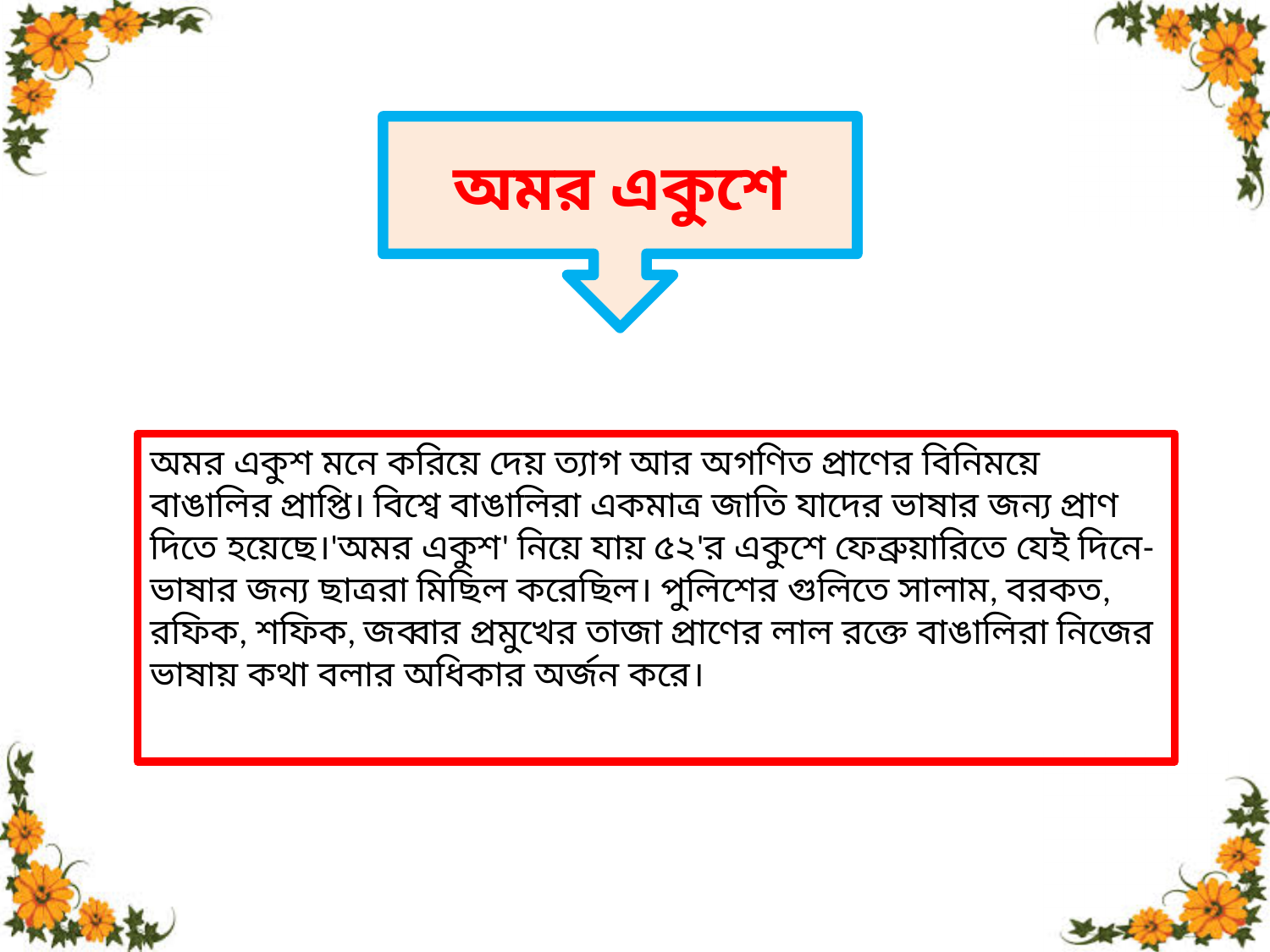

অমর একুশে
অমর একুশ মনে করিয়ে দেয় ত্যাগ আর অগণিত প্রাণের বিনিময়ে বাঙালির প্রাপ্তি। বিশ্বে বাঙালিরা একমাত্র জাতি যাদের ভাষার জন্য প্রাণ দিতে হয়েছে।'অমর একুশ' নিয়ে যায় ৫২'র একুশে ফেব্রুয়ারিতে যেই দিনে-ভাষার জন্য ছাত্ররা মিছিল করেছিল। পুলিশের গুলিতে সালাম, বরকত, রফিক, শফিক, জব্বার প্রমুখের তাজা প্রাণের লাল রক্তে বাঙালিরা নিজের ভাষায় কথা বলার অধিকার অর্জন করে।